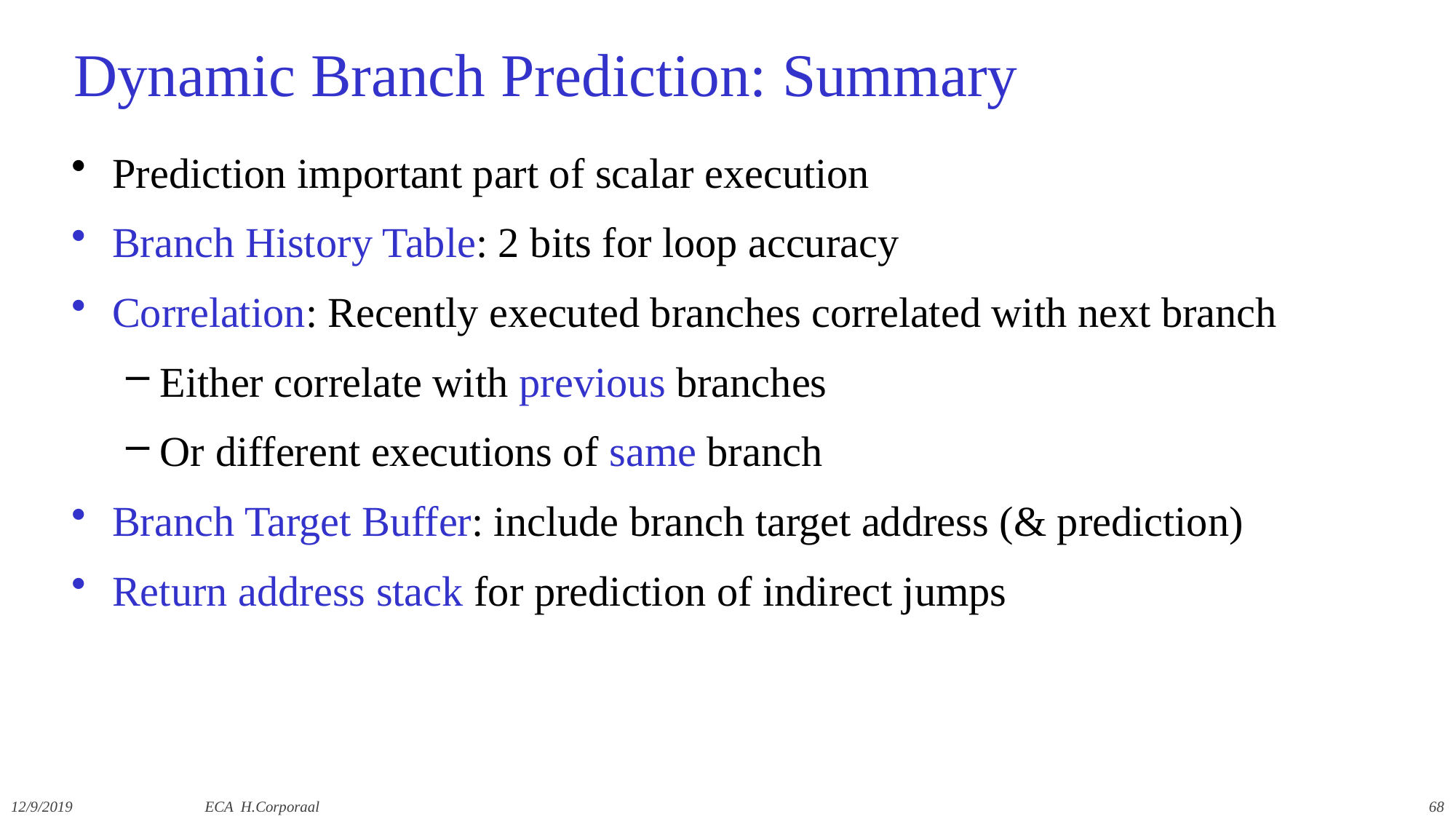

# Dynamic Branch Prediction: Summary
Prediction important part of scalar execution
Branch History Table: 2 bits for loop accuracy
Correlation: Recently executed branches correlated with next branch
Either correlate with previous branches
Or different executions of same branch
Branch Target Buffer: include branch target address (& prediction)
Return address stack for prediction of indirect jumps

12/9/2019
ECA  H.Corporaal
68